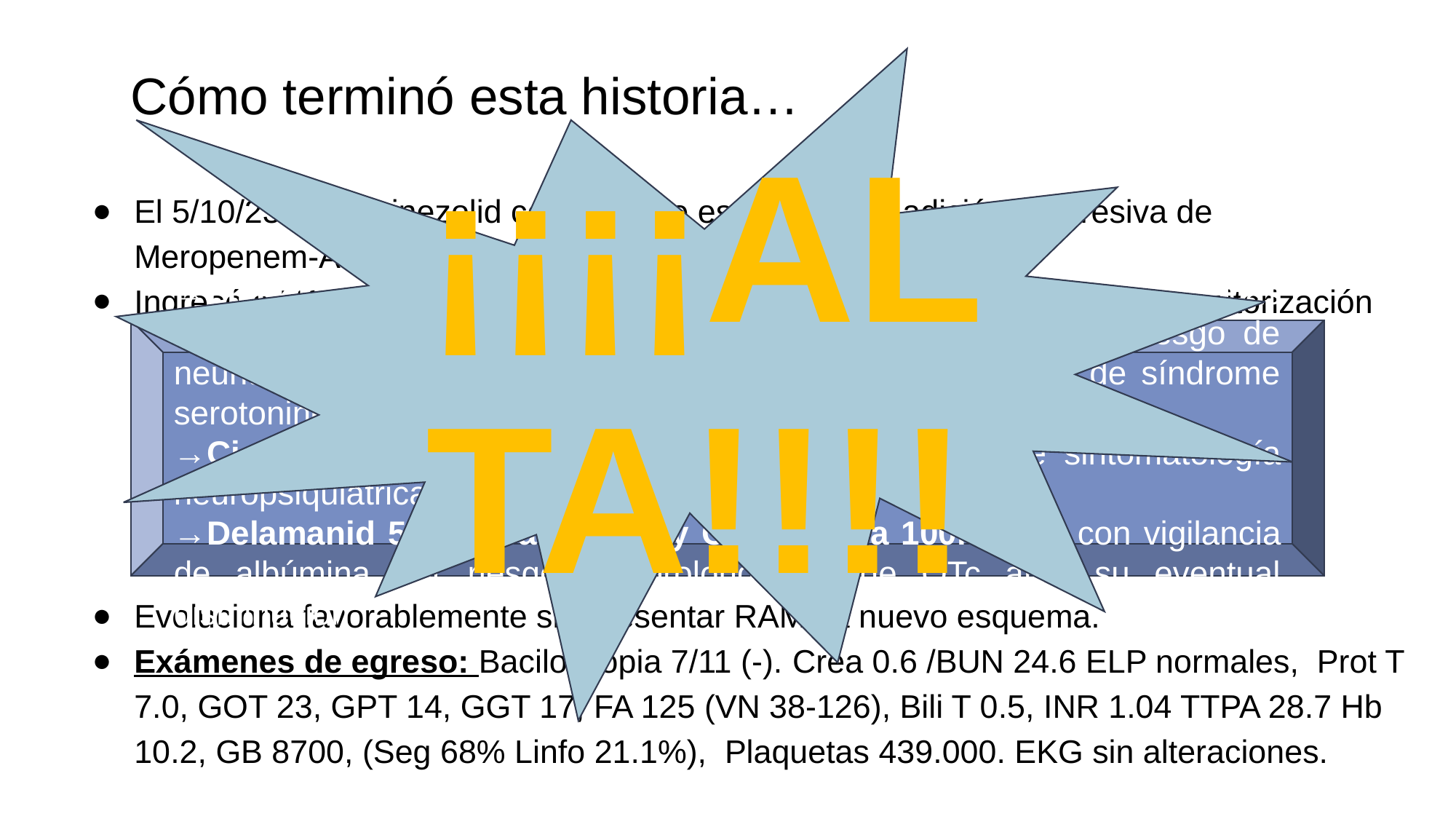

# Cómo terminó esta historia…
¡¡¡¡ALTA!!!!
El 5/10/23 inicia Linezolid como nuevo esquema con adición progresiva de Meropenem-Amoxi/clav-Clofazimina-Delamanid.
Ingresó a HCSBA el 03/11/23. Durante hospitalización se mantuvo con monitorización diaria de RAMs asociadas a estos anti TBC.

Evoluciona favorablemente sin presentar RAMs a nuevo esquema.
Exámenes de egreso: Baciloscopia 7/11 (-). Crea 0.6 /BUN 24.6 ELP normales,  Prot T 7.0, GOT 23, GPT 14, GGT 17, FA 125 (VN 38-126), Bili T 0.5, INR 1.04 TTPA 28.7 Hb 10.2, GB 8700, (Seg 68% Linfo 21.1%),  Plaquetas 439.000. EKG sin alteraciones.

→Linezolid 600 mg→ Hemograma semanal y vigilancia de síntomas oftalmológicos (discromatopsias, fotopsias) a largo plazo por riesgo de neuritis óptica.  Se contraindica el uso de ISRS por riesgo de síndrome serotoninérgico.
→Cicloserina 250 mg cada 12 h → con vigilancia de sintomatología neuropsiquiátrica diaria.
→Delamanid 50 mg cada 12 h y Clofazimina 100mg/dia con vigilancia de albúmina por riesgo de prolongación de QTc ante su eventual disminución.